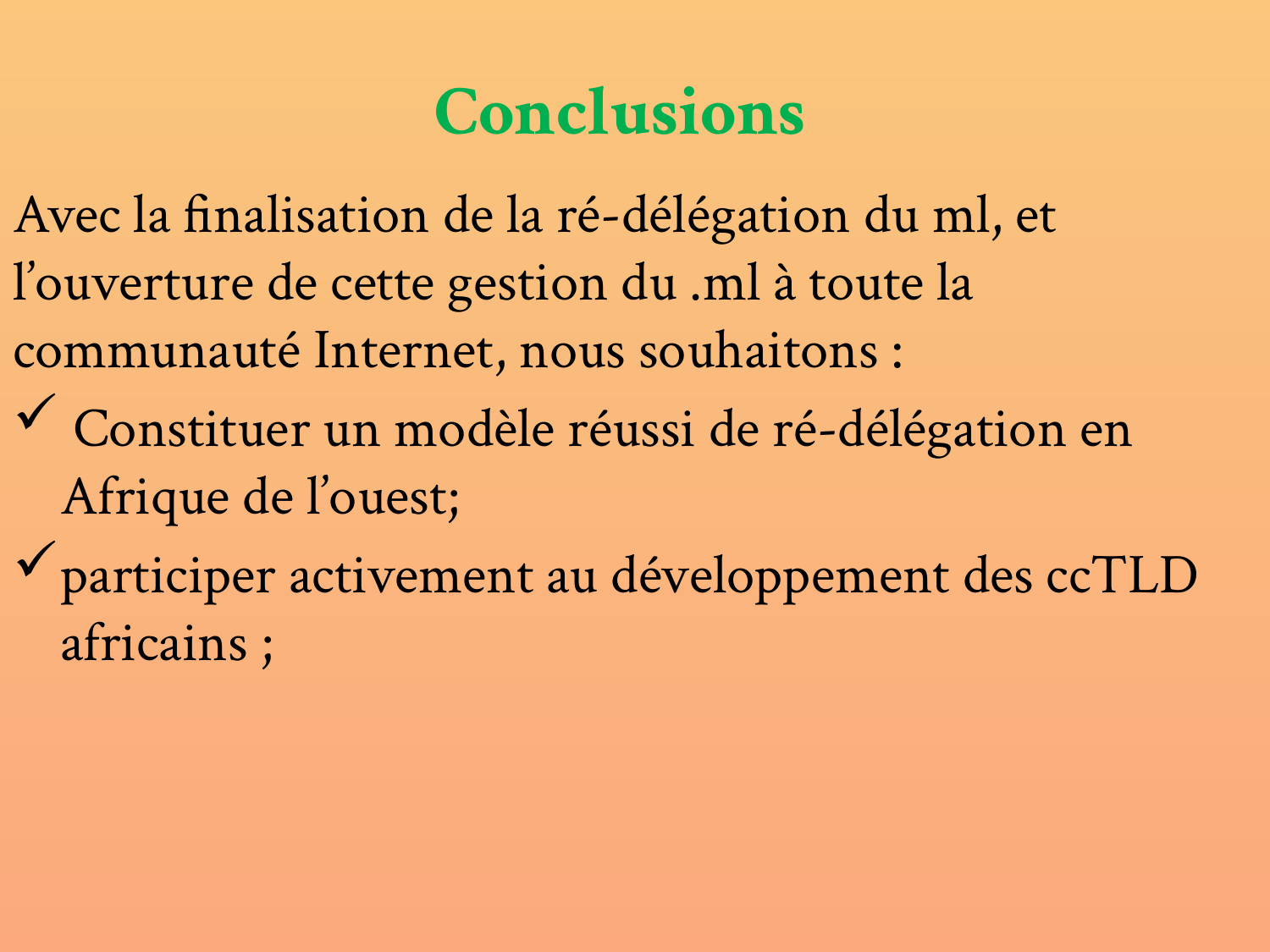

# Conclusions
Avec la finalisation de la ré-délégation du ml, et l’ouverture de cette gestion du .ml à toute la communauté Internet, nous souhaitons :
 Constituer un modèle réussi de ré-délégation en Afrique de l’ouest;
participer activement au développement des ccTLD africains ;